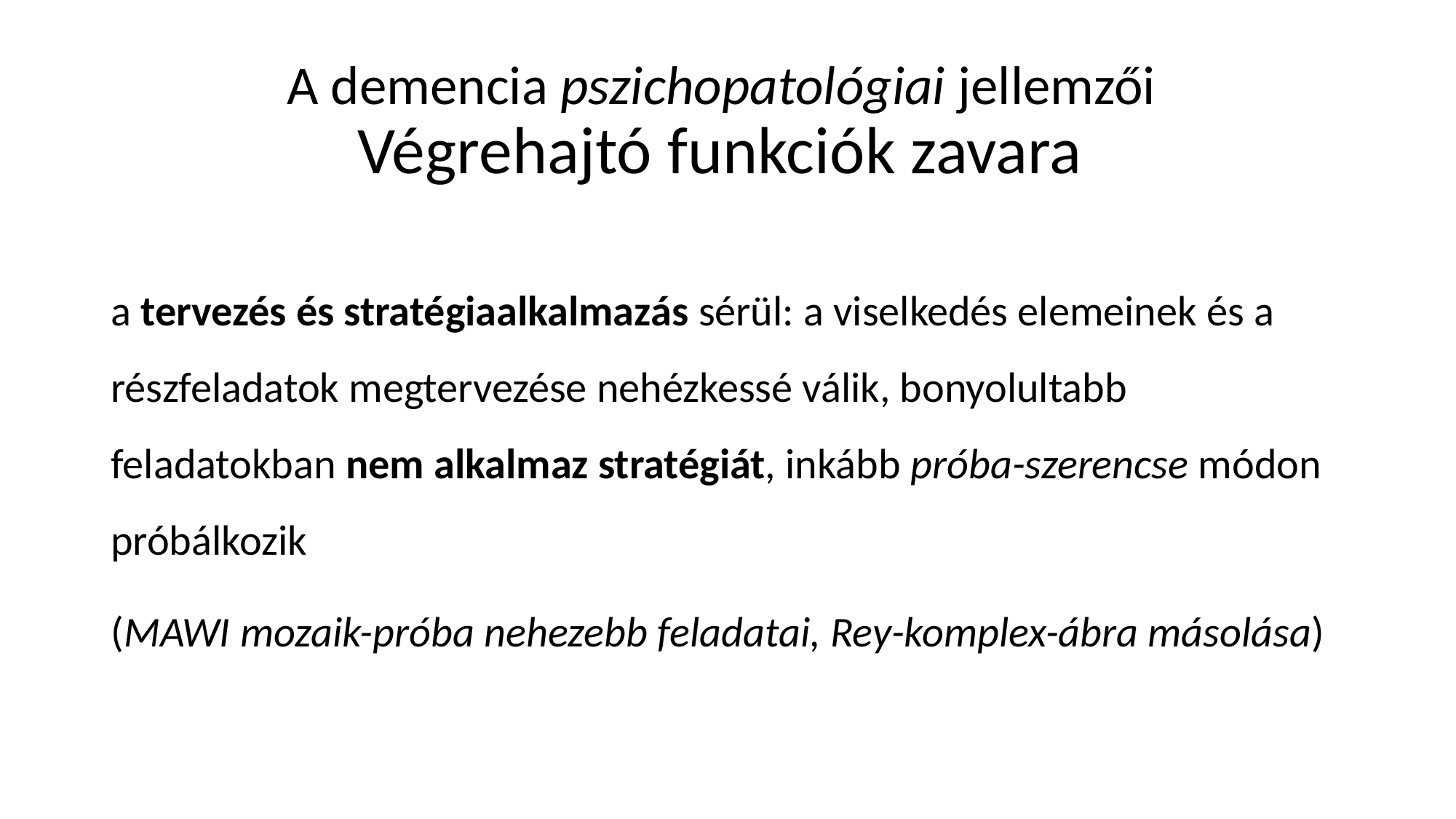

# A demencia pszichopatológiai jellemzői Végrehajtó funkciók zavara

a tervezés és stratégiaalkalmazás sérül: a viselkedés elemeinek és a részfeladatok megtervezése nehézkessé válik, bonyolultabb feladatokban nem alkalmaz stratégiát, inkább próba-szerencse módon próbálkozik
(MAWI mozaik-próba nehezebb feladatai, Rey-komplex-ábra másolása)